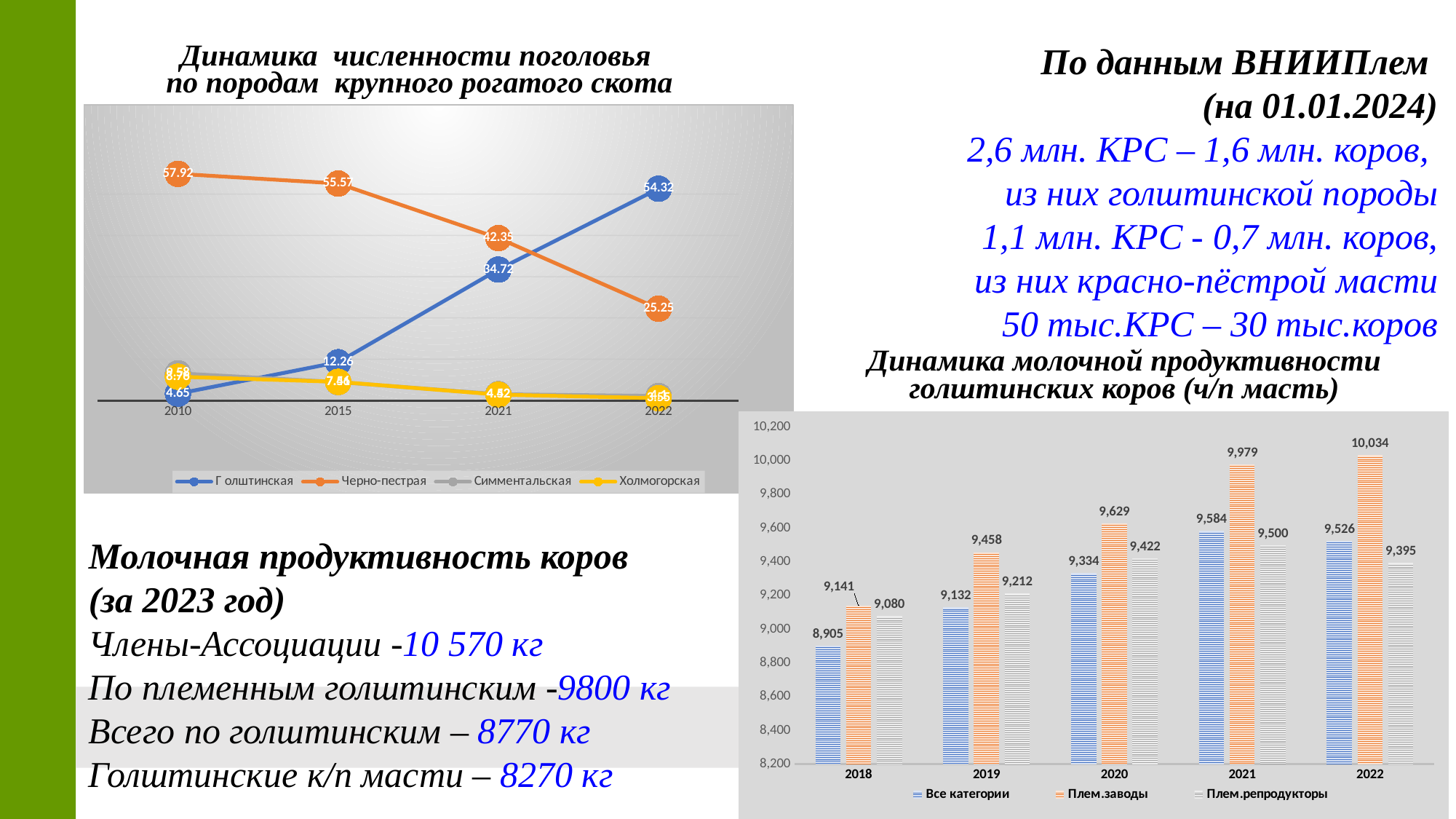

# Динамика  численности поголовья по породам  крупного рогатого скота
По данным ВНИИПлем
(на 01.01.2024)
2,6 млн. КРС – 1,6 млн. коров,
из них голштинской породы
1,1 млн. КРС - 0,7 млн. коров,
из них красно-пёстрой масти
50 тыс.КРС – 30 тыс.коров

### Chart

| Category | Г олштинская | Черно-пестрая | Симментальская | Холмогорская |
|---|---|---|---|---|
| 2010 | 4.6499999999999995 | 57.92 | 9.58 | 8.76 |
| 2015 | 12.26 | 55.57 | 7.46 | 7.51 |
| 2021 | 34.72000000000001 | 42.35 | 4.52 | 4.42 |
| 2022 | 54.32 | 25.25 | 4.1 | 3.55 |
Динамика молочной продуктивности голштинских коров (ч/п масть)

### Chart

| Category | Все категории |  |  |
|---|---|---|---|
| 2018 | 8905.0 | 9141.0 | 9080.0 |
| 2019 | 9132.0 | 9458.0 | 9212.0 |
| 2020 | 9334.0 | 9629.0 | 9422.0 |
| 2021 | 9584.0 | 9979.0 | 9500.0 |
| 2022 | 9526.0 | 10034.0 | 9395.0 |
Молочная продуктивность коров
(за 2023 год)
Члены-Ассоциации -10 570 кг
По племенным голштинским -9800 кг
Всего по голштинским – 8770 кг
Голштинские к/п масти – 8270 кг

5